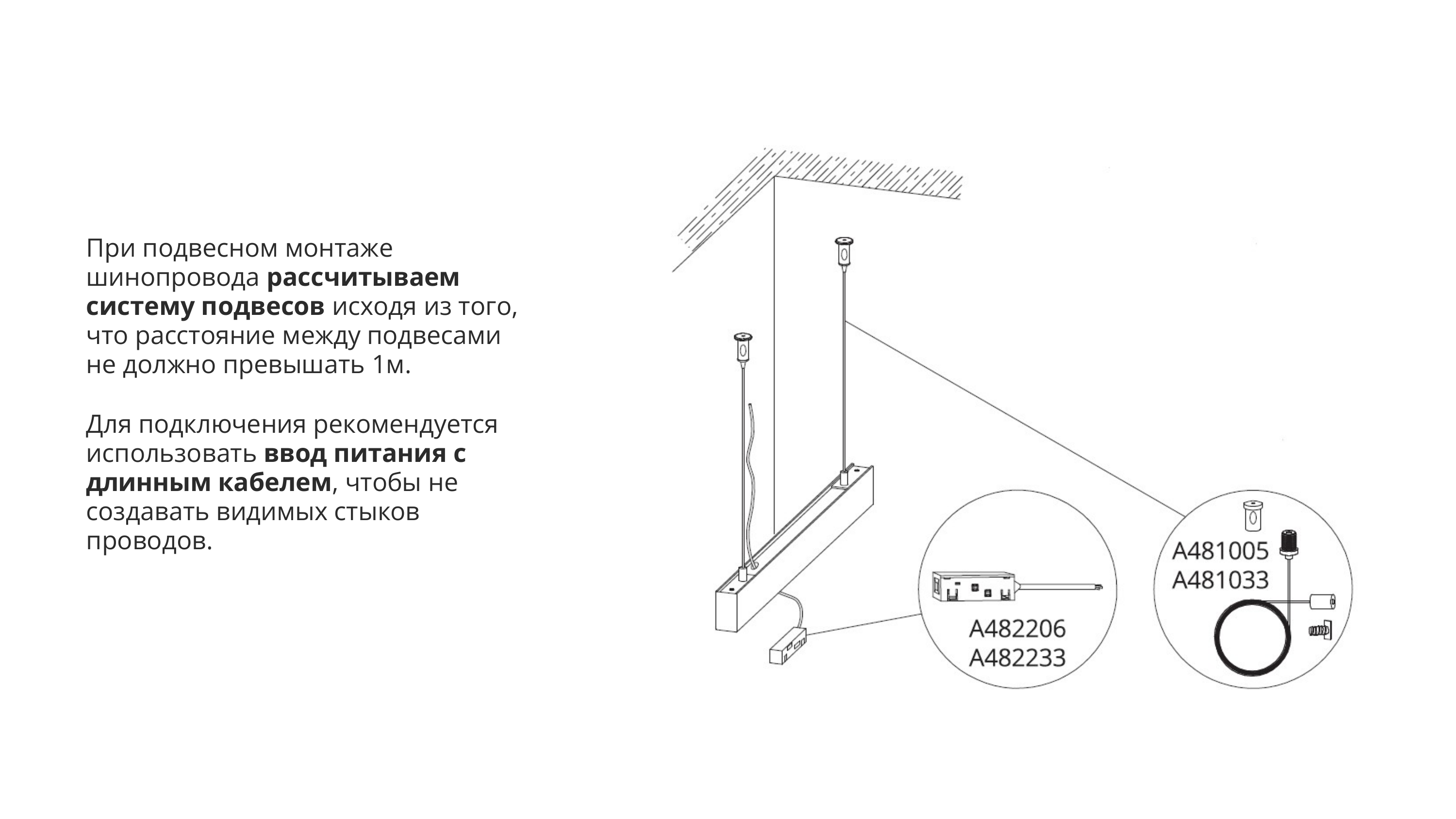

При подвесном монтаже шинопровода рассчитываем систему подвесов исходя из того, что расстояние между подвесами не должно превышать 1м.

Для подключения рекомендуется использовать ввод питания с длинным кабелем, чтобы не создавать видимых стыков проводов.